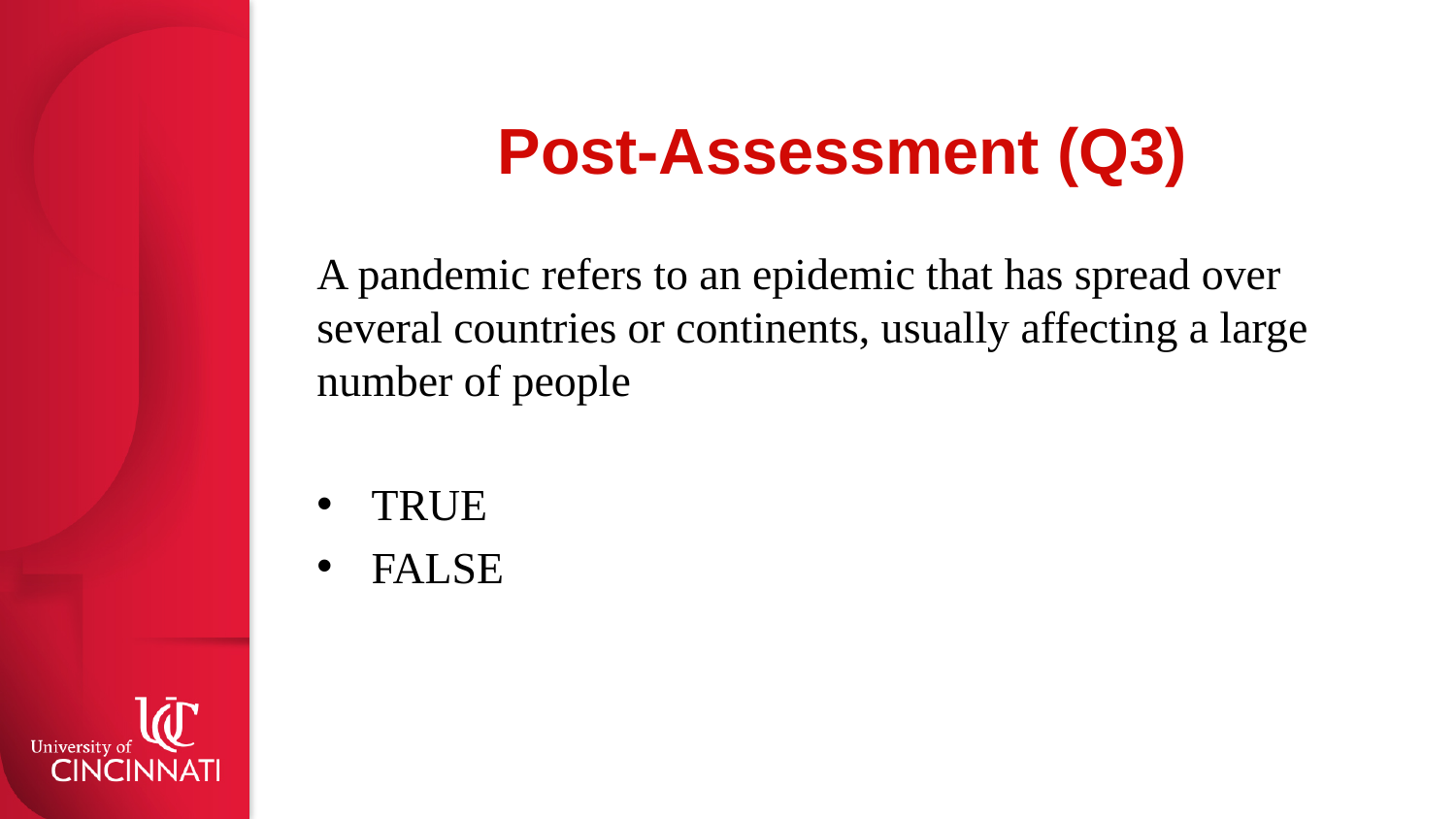

# Post-Assessment (Q3)
A pandemic refers to an epidemic that has spread over several countries or continents, usually affecting a large number of people

TRUE
FALSE